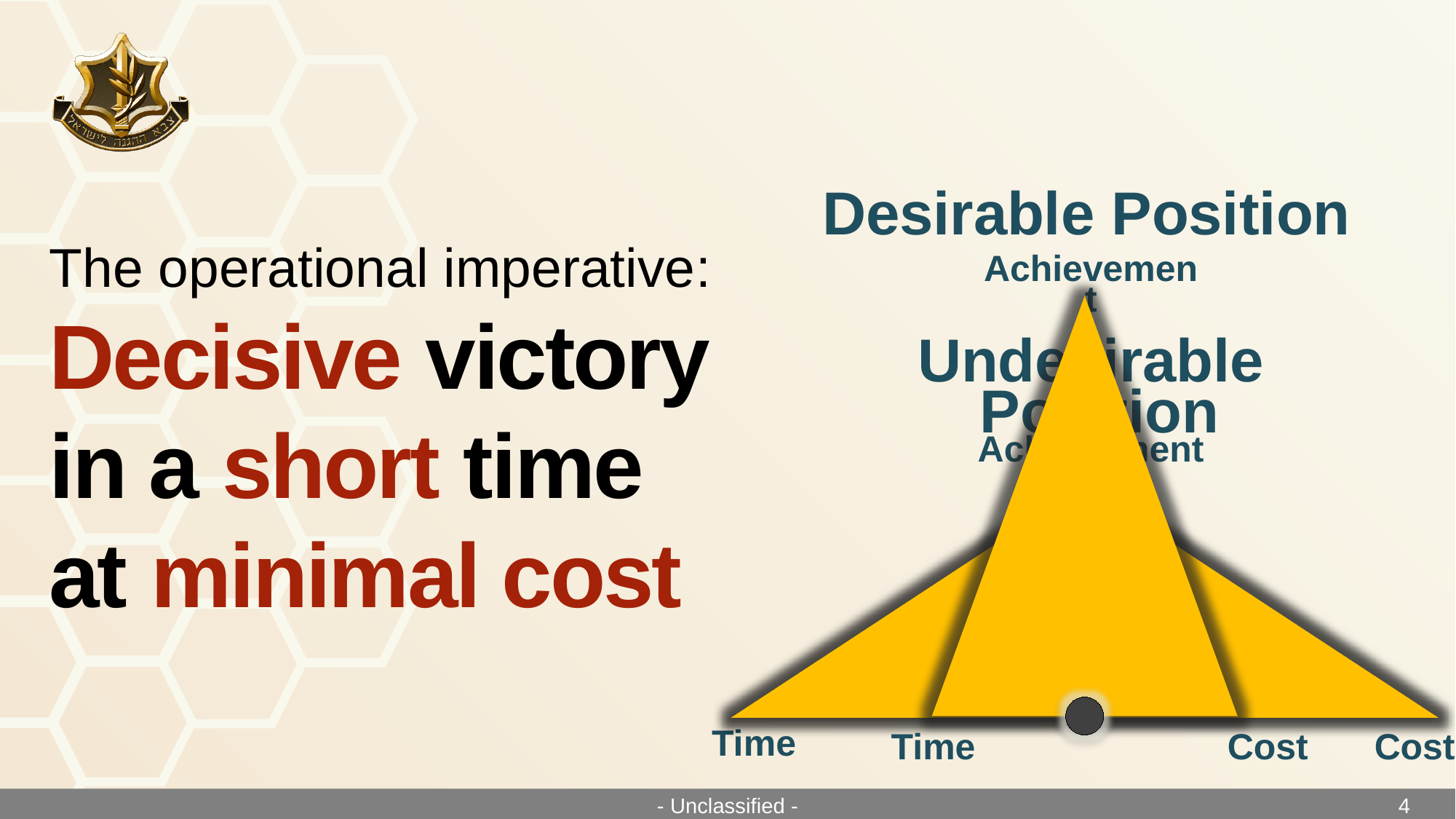

# The operational imperative: Decisive victory in a short time at minimal cost
Desirable Position
Achievement

Undesirable
 Position
Achievement

Time
Time
Cost
Cost